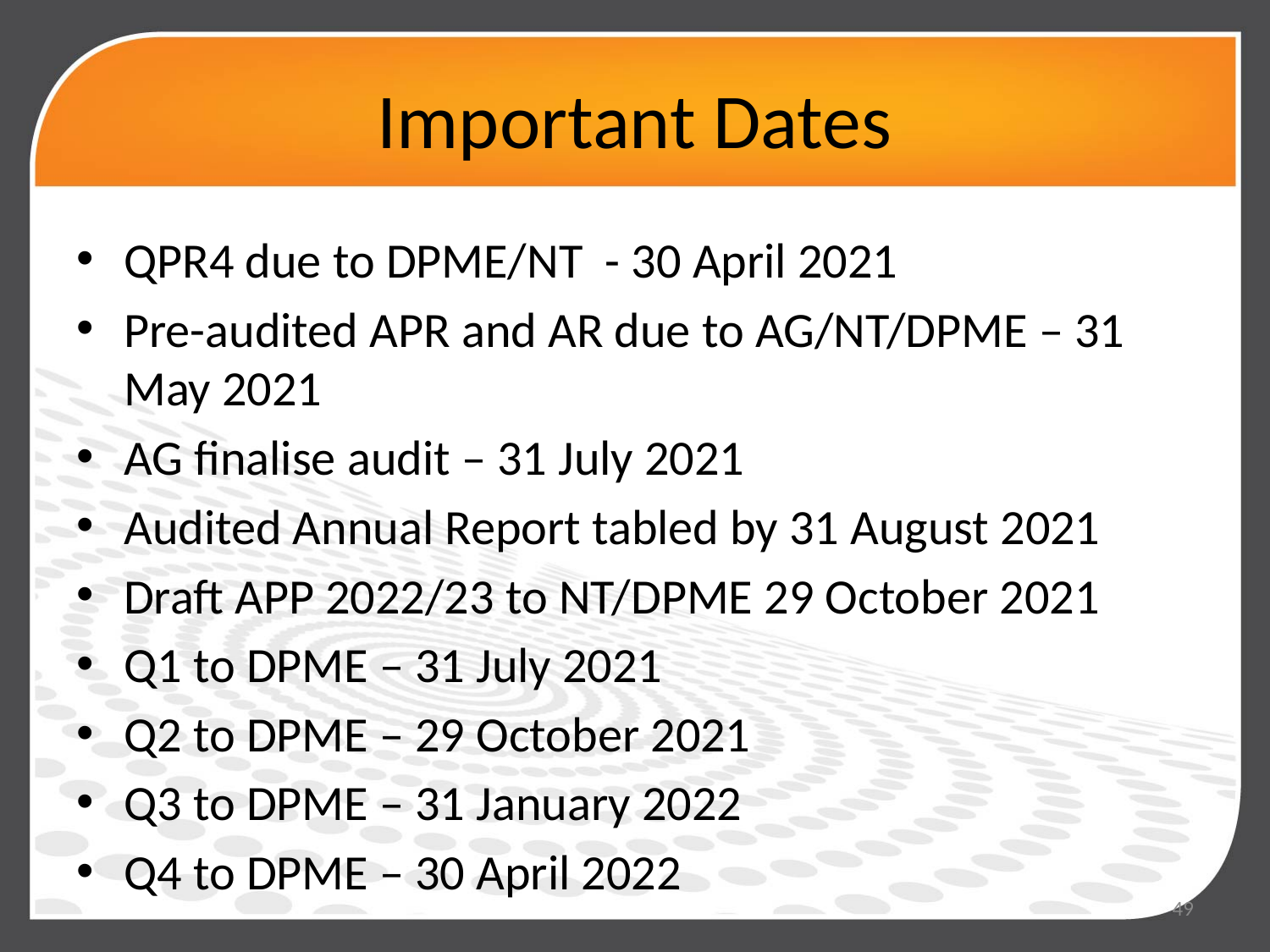

# Important Dates
QPR4 due to DPME/NT  - 30 April 2021
Pre-audited APR and AR due to AG/NT/DPME – 31 May 2021
AG finalise audit – 31 July 2021
Audited Annual Report tabled by 31 August 2021
Draft APP 2022/23 to NT/DPME 29 October 2021
Q1 to DPME – 31 July 2021
Q2 to DPME – 29 October 2021
Q3 to DPME – 31 January 2022
Q4 to DPME – 30 April 2022
49